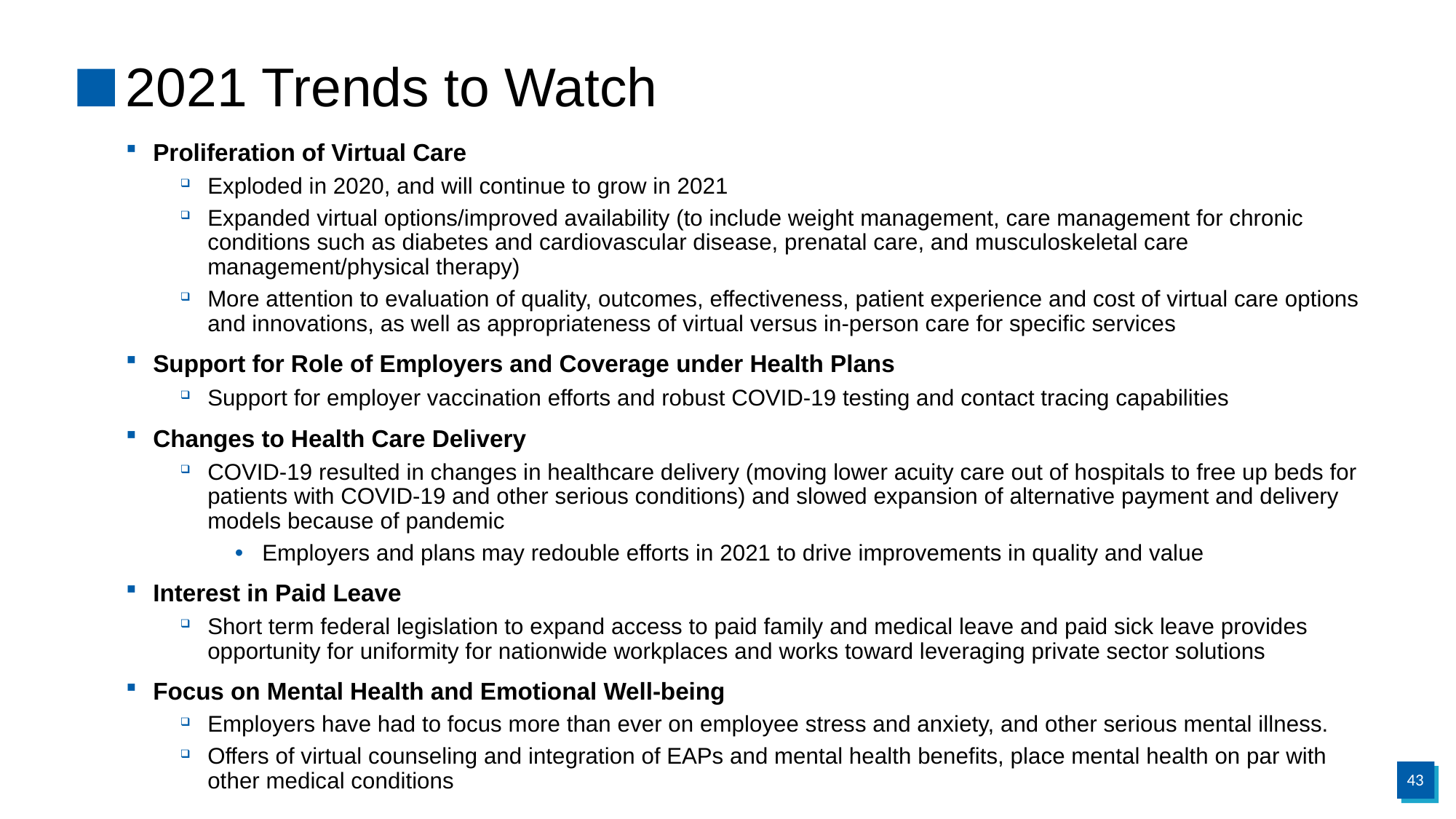

# 2021 Trends to Watch
Proliferation of Virtual Care
Exploded in 2020, and will continue to grow in 2021
Expanded virtual options/improved availability (to include weight management, care management for chronic conditions such as diabetes and cardiovascular disease, prenatal care, and musculoskeletal care management/physical therapy)
More attention to evaluation of quality, outcomes, effectiveness, patient experience and cost of virtual care options and innovations, as well as appropriateness of virtual versus in-person care for specific services
Support for Role of Employers and Coverage under Health Plans
Support for employer vaccination efforts and robust COVID-19 testing and contact tracing capabilities
Changes to Health Care Delivery
COVID-19 resulted in changes in healthcare delivery (moving lower acuity care out of hospitals to free up beds for patients with COVID-19 and other serious conditions) and slowed expansion of alternative payment and delivery models because of pandemic
Employers and plans may redouble efforts in 2021 to drive improvements in quality and value
Interest in Paid Leave
Short term federal legislation to expand access to paid family and medical leave and paid sick leave provides opportunity for uniformity for nationwide workplaces and works toward leveraging private sector solutions
Focus on Mental Health and Emotional Well-being
Employers have had to focus more than ever on employee stress and anxiety, and other serious mental illness.
Offers of virtual counseling and integration of EAPs and mental health benefits, place mental health on par with other medical conditions